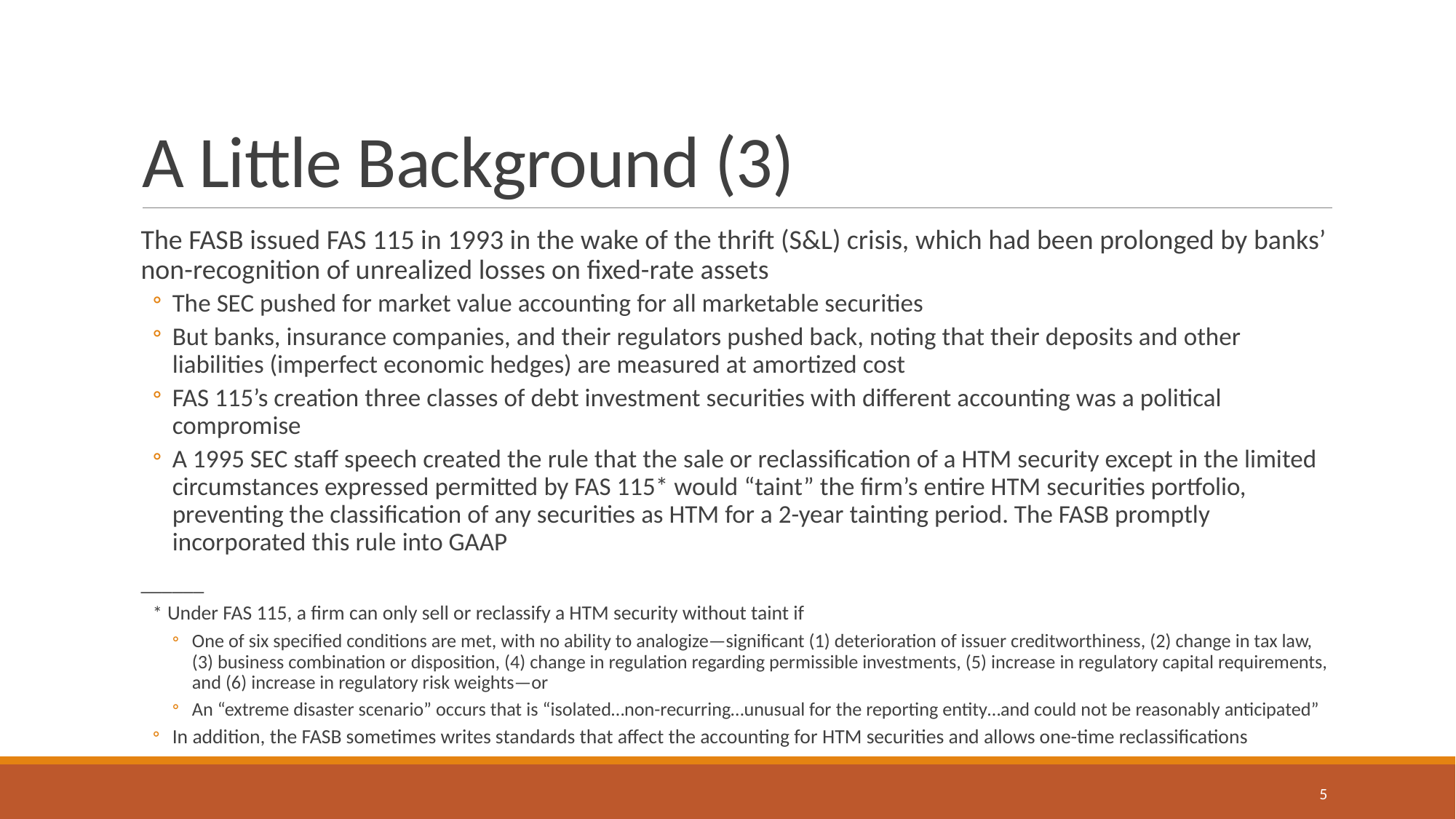

# A Little Background (3)
The FASB issued FAS 115 in 1993 in the wake of the thrift (S&L) crisis, which had been prolonged by banks’ non-recognition of unrealized losses on fixed-rate assets
The SEC pushed for market value accounting for all marketable securities
But banks, insurance companies, and their regulators pushed back, noting that their deposits and other liabilities (imperfect economic hedges) are measured at amortized cost
FAS 115’s creation three classes of debt investment securities with different accounting was a political compromise
A 1995 SEC staff speech created the rule that the sale or reclassification of a HTM security except in the limited circumstances expressed permitted by FAS 115* would “taint” the firm’s entire HTM securities portfolio, preventing the classification of any securities as HTM for a 2-year tainting period. The FASB promptly incorporated this rule into GAAP
______
* Under FAS 115, a firm can only sell or reclassify a HTM security without taint if
One of six specified conditions are met, with no ability to analogize—significant (1) deterioration of issuer creditworthiness, (2) change in tax law, (3) business combination or disposition, (4) change in regulation regarding permissible investments, (5) increase in regulatory capital requirements, and (6) increase in regulatory risk weights—or
An “extreme disaster scenario” occurs that is “isolated…non-recurring…unusual for the reporting entity…and could not be reasonably anticipated”
In addition, the FASB sometimes writes standards that affect the accounting for HTM securities and allows one-time reclassifications
5